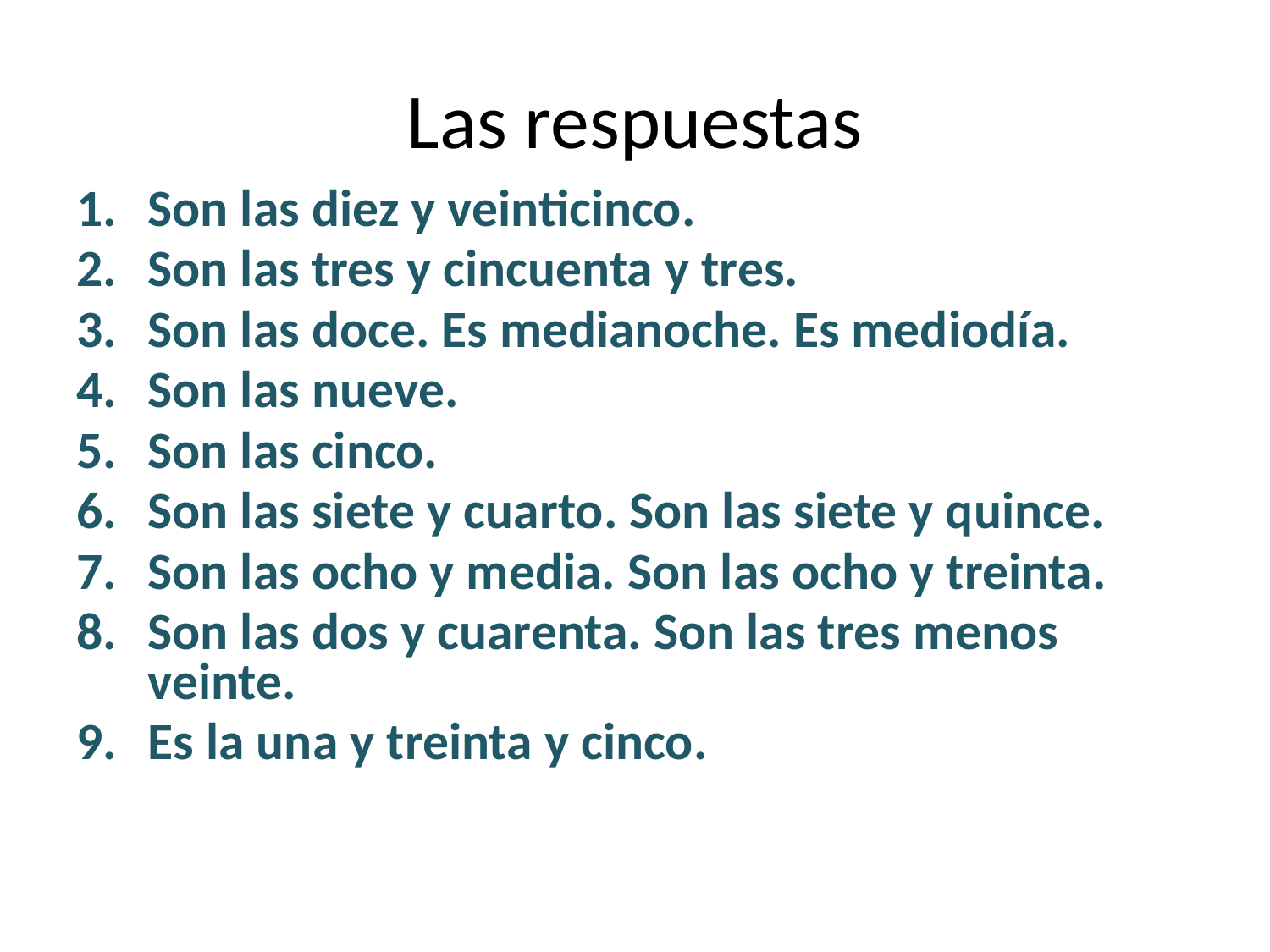

# Las respuestas
Son las diez y veinticinco.
Son las tres y cincuenta y tres.
Son las doce. Es medianoche. Es mediodía.
Son las nueve.
Son las cinco.
Son las siete y cuarto. Son las siete y quince.
Son las ocho y media. Son las ocho y treinta.
Son las dos y cuarenta. Son las tres menos veinte.
Es la una y treinta y cinco.